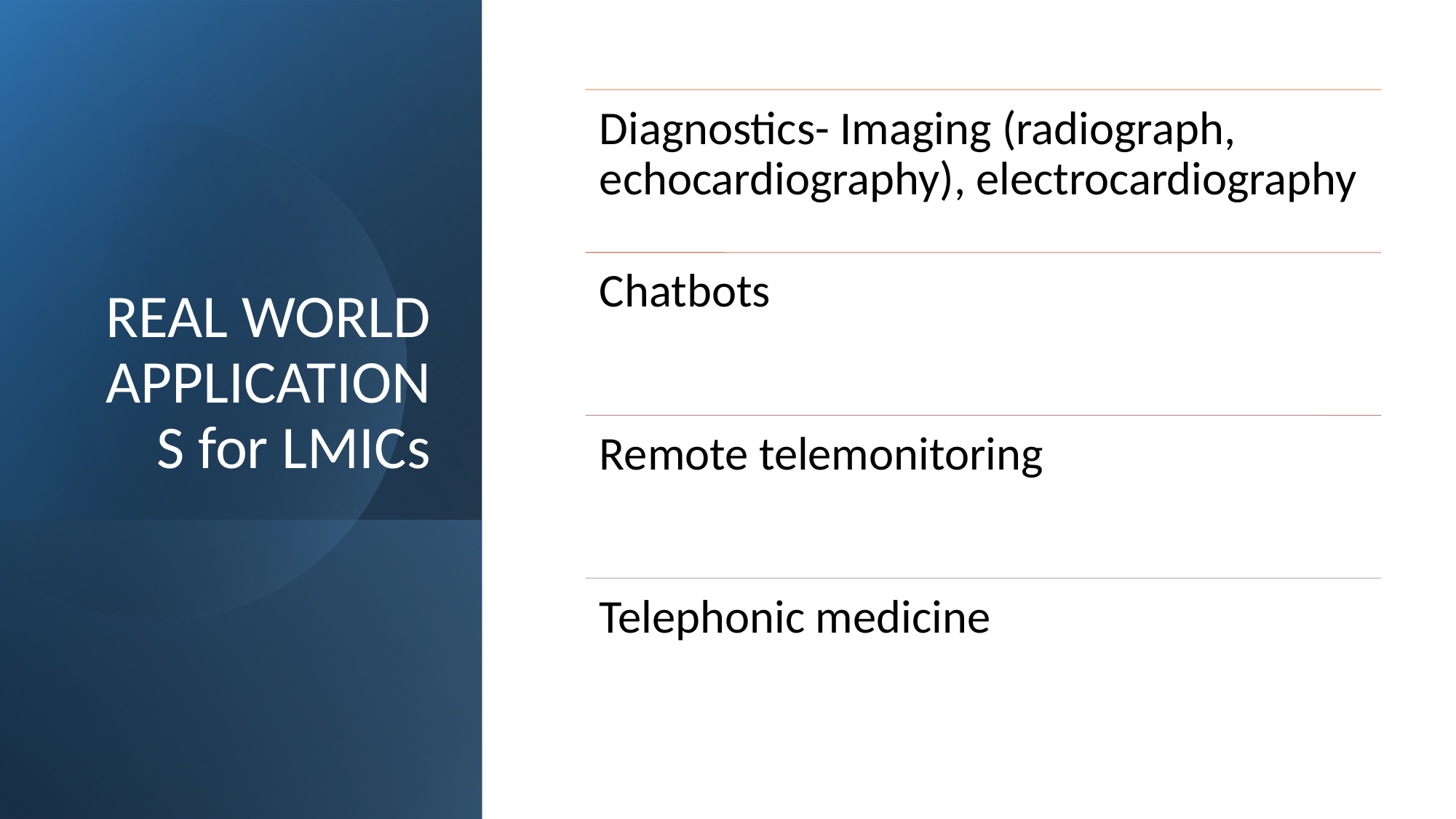

Diagnostics- Imaging (radiograph, echocardiography), electrocardiography
Chatbots
Remote telemonitoring
Telephonic medicine

# REAL WORLD APPLICATIONS for LMICs